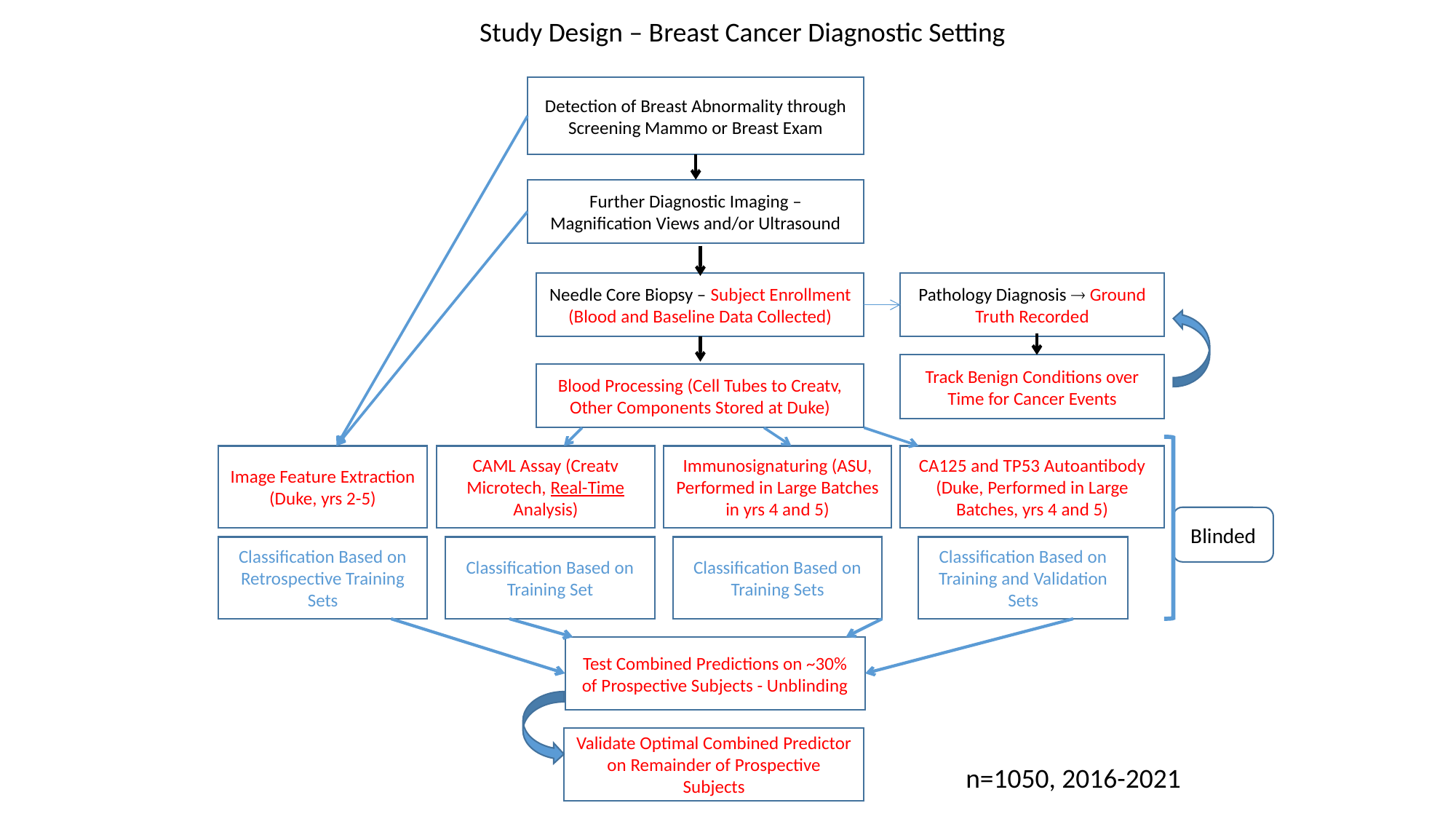

Study Design – Breast Cancer Diagnostic Setting
Detection of Breast Abnormality through Screening Mammo or Breast Exam
Further Diagnostic Imaging – Magnification Views and/or Ultrasound
Needle Core Biopsy – Subject Enrollment (Blood and Baseline Data Collected)
Pathology Diagnosis → Ground Truth Recorded

Track Benign Conditions over Time for Cancer Events
Blood Processing (Cell Tubes to Creatv, Other Components Stored at Duke)

Image Feature Extraction (Duke, yrs 2-5)
CAML Assay (Creatv Microtech, Real-Time Analysis)
Immunosignaturing (ASU, Performed in Large Batches in yrs 4 and 5)
CA125 and TP53 Autoantibody (Duke, Performed in Large Batches, yrs 4 and 5)
Blinded
Classification Based on Retrospective Training Sets
Classification Based on Training Set
Classification Based on Training Sets
Classification Based on Training and Validation Sets
Test Combined Predictions on ~30% of Prospective Subjects - Unblinding

Validate Optimal Combined Predictor on Remainder of Prospective Subjects
n=1050, 2016-2021